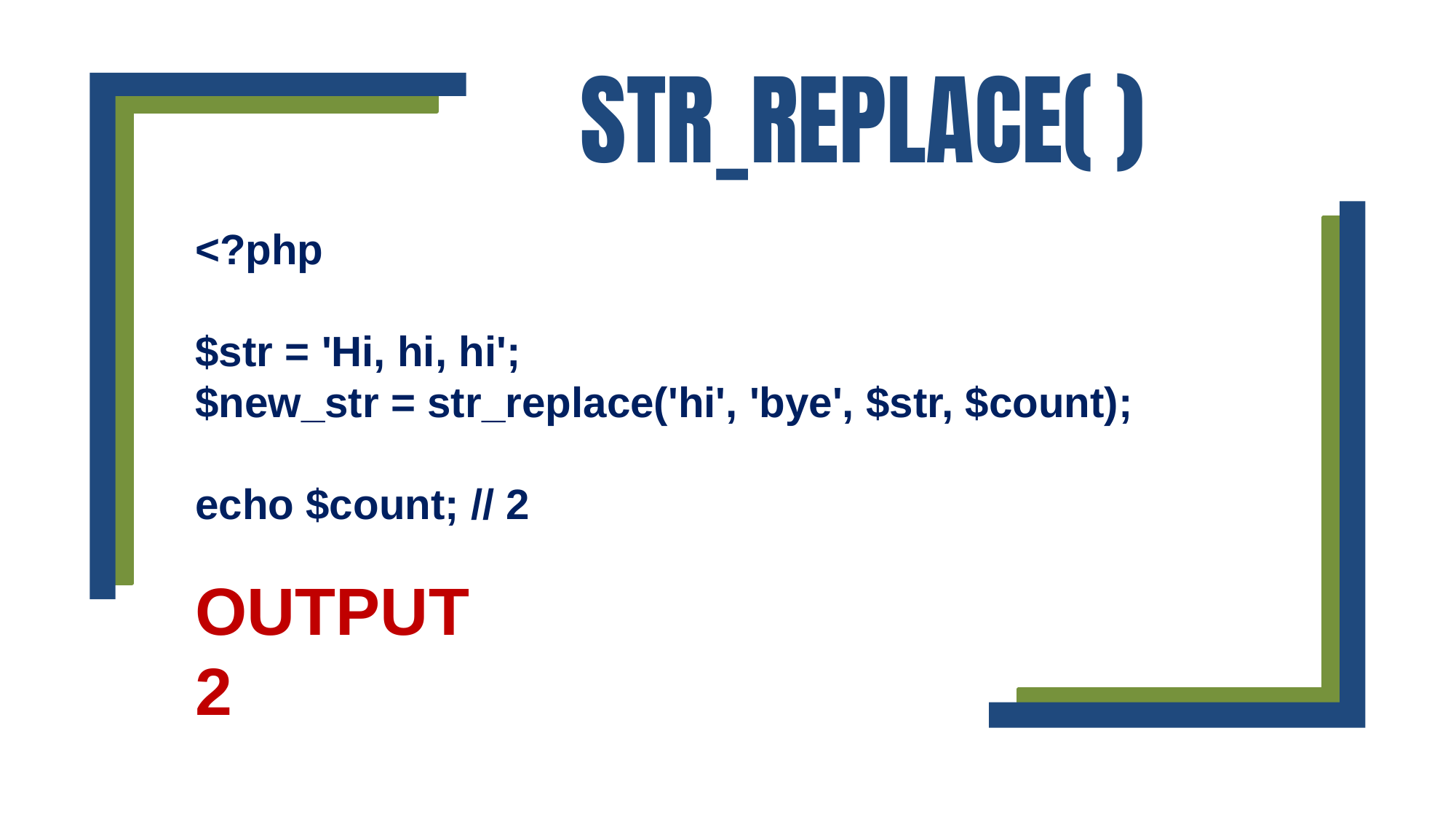

# STR_REPLACE( )
<?php

$str = 'Hi, hi, hi';
$new_str = str_replace('hi', 'bye', $str, $count);

echo $count; // 2
OUTPUT
2